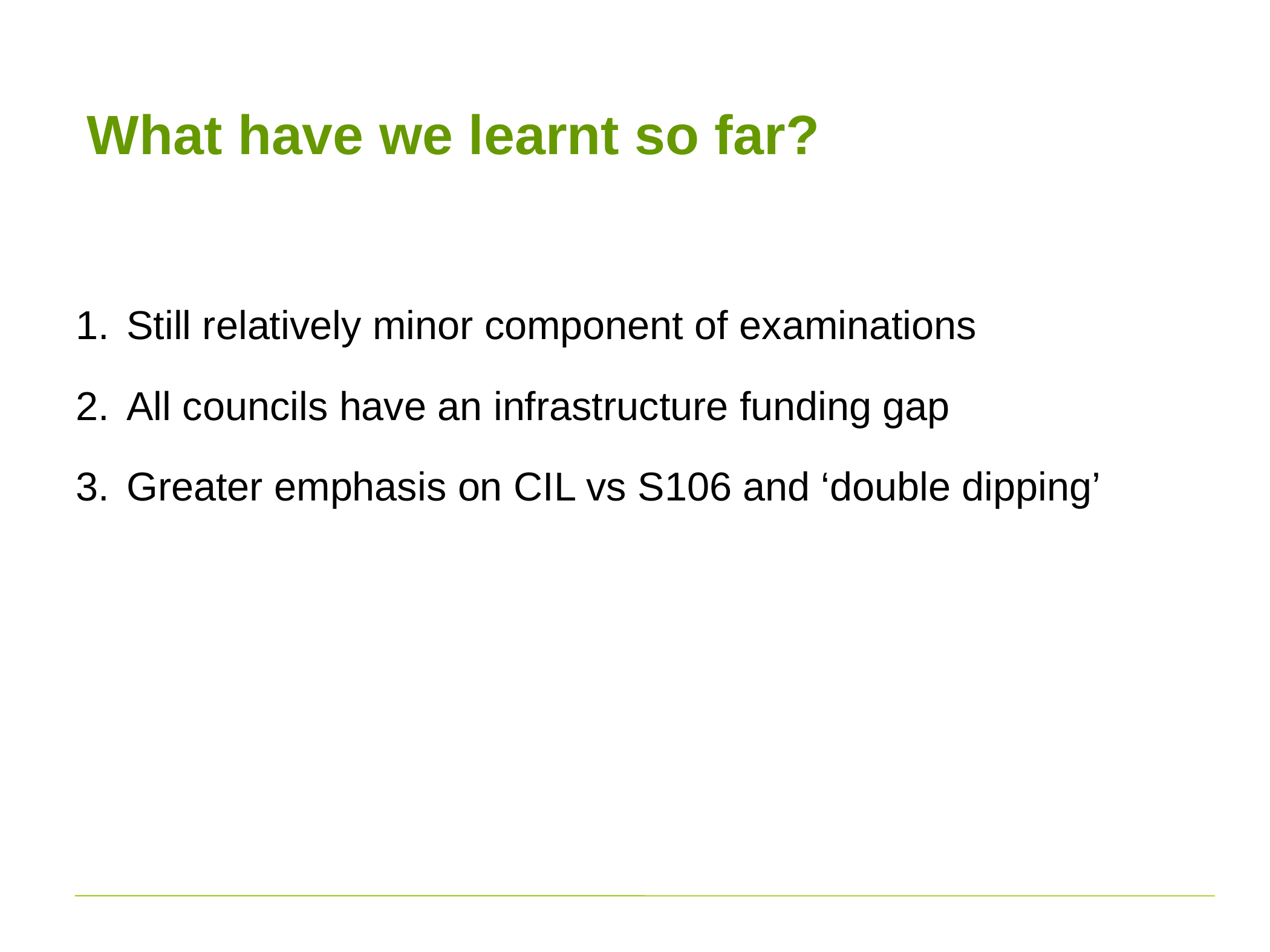

# What have we learnt so far?
Still relatively minor component of examinations
All councils have an infrastructure funding gap
Greater emphasis on CIL vs S106 and ‘double dipping’